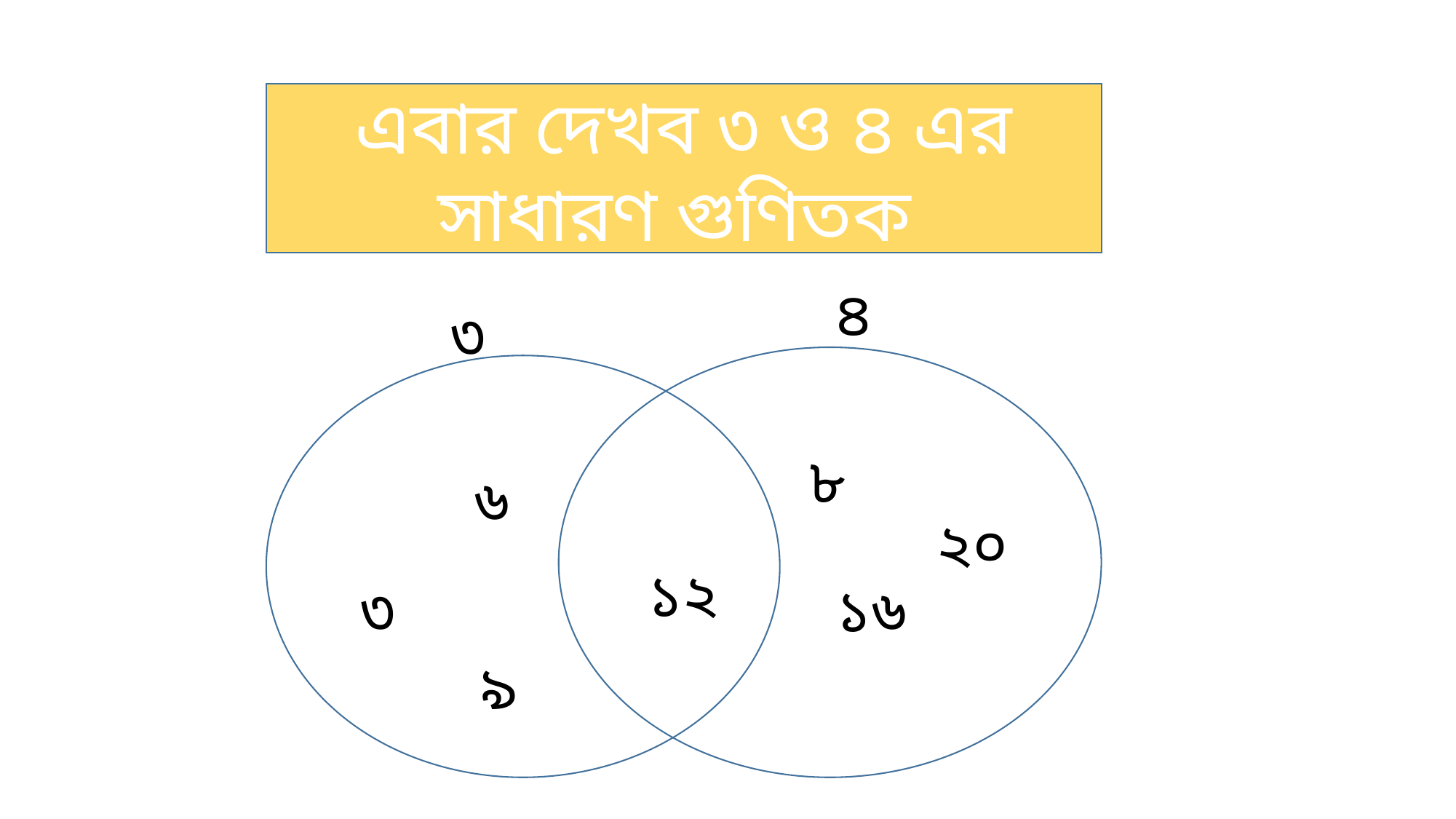

এবার দেখব ৩ ও ৪ এর সাধারণ গুণিতক
৪
৩

৮
৬
২০
১২
৩
১৬
৯